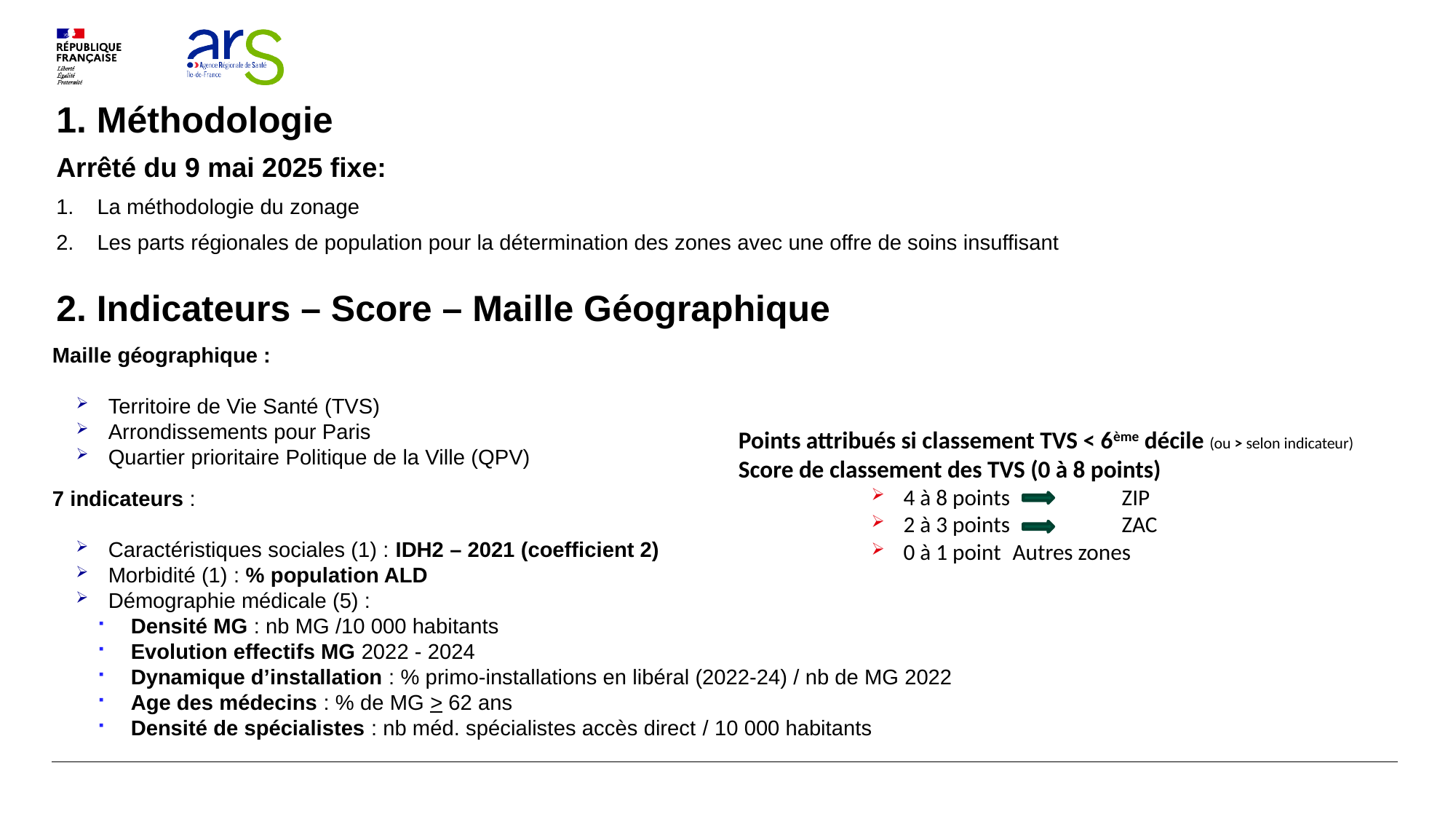

1. Méthodologie
Arrêté du 9 mai 2025 fixe:
La méthodologie du zonage
Les parts régionales de population pour la détermination des zones avec une offre de soins insuffisant
2. Indicateurs – Score – Maille Géographique
Maille géographique :

Territoire de Vie Santé (TVS)
Arrondissements pour Paris
Quartier prioritaire Politique de la Ville (QPV)
Points attribués si classement TVS < 6ème décile (ou > selon indicateur)
Score de classement des TVS (0 à 8 points)
4 à 8 points 	ZIP
2 à 3 points 	ZAC
0 à 1 point 	Autres zones
7 indicateurs :

Caractéristiques sociales (1) : IDH2 – 2021 (coefficient 2)
Morbidité (1) : % population ALD
Démographie médicale (5) :
Densité MG : nb MG /10 000 habitants
Evolution effectifs MG 2022 - 2024
Dynamique d’installation : % primo-installations en libéral (2022-24) / nb de MG 2022
Age des médecins : % de MG > 62 ans
Densité de spécialistes : nb méd. spécialistes accès direct / 10 000 habitants